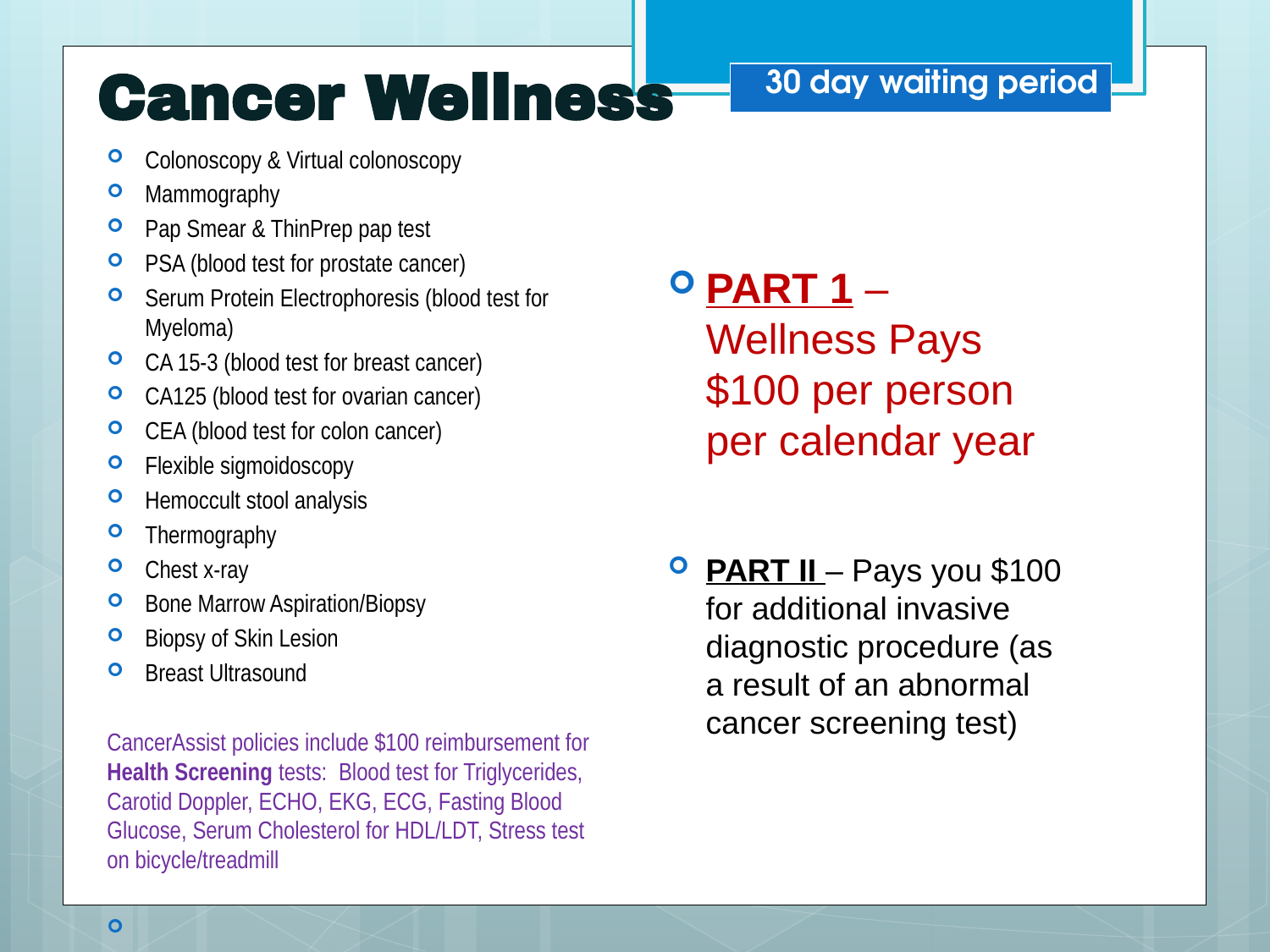

# Cancer Wellness
| 30 day waiting period |
| --- |
Colonoscopy & Virtual colonoscopy
Mammography
Pap Smear & ThinPrep pap test
PSA (blood test for prostate cancer)
Serum Protein Electrophoresis (blood test for Myeloma)
CA 15-3 (blood test for breast cancer)
CA125 (blood test for ovarian cancer)
CEA (blood test for colon cancer)
Flexible sigmoidoscopy
Hemoccult stool analysis
Thermography
Chest x-ray
Bone Marrow Aspiration/Biopsy
Biopsy of Skin Lesion
Breast Ultrasound

CancerAssist policies include $100 reimbursement for Health Screening tests:  Blood test for Triglycerides, Carotid Doppler, ECHO, EKG, ECG, Fasting Blood Glucose, Serum Cholesterol for HDL/LDT, Stress test on bicycle/treadmill

PART 1 – Wellness Pays $100 per person per calendar year

PART II – Pays you $100 for additional invasive diagnostic procedure (as a result of an abnormal cancer screening test)